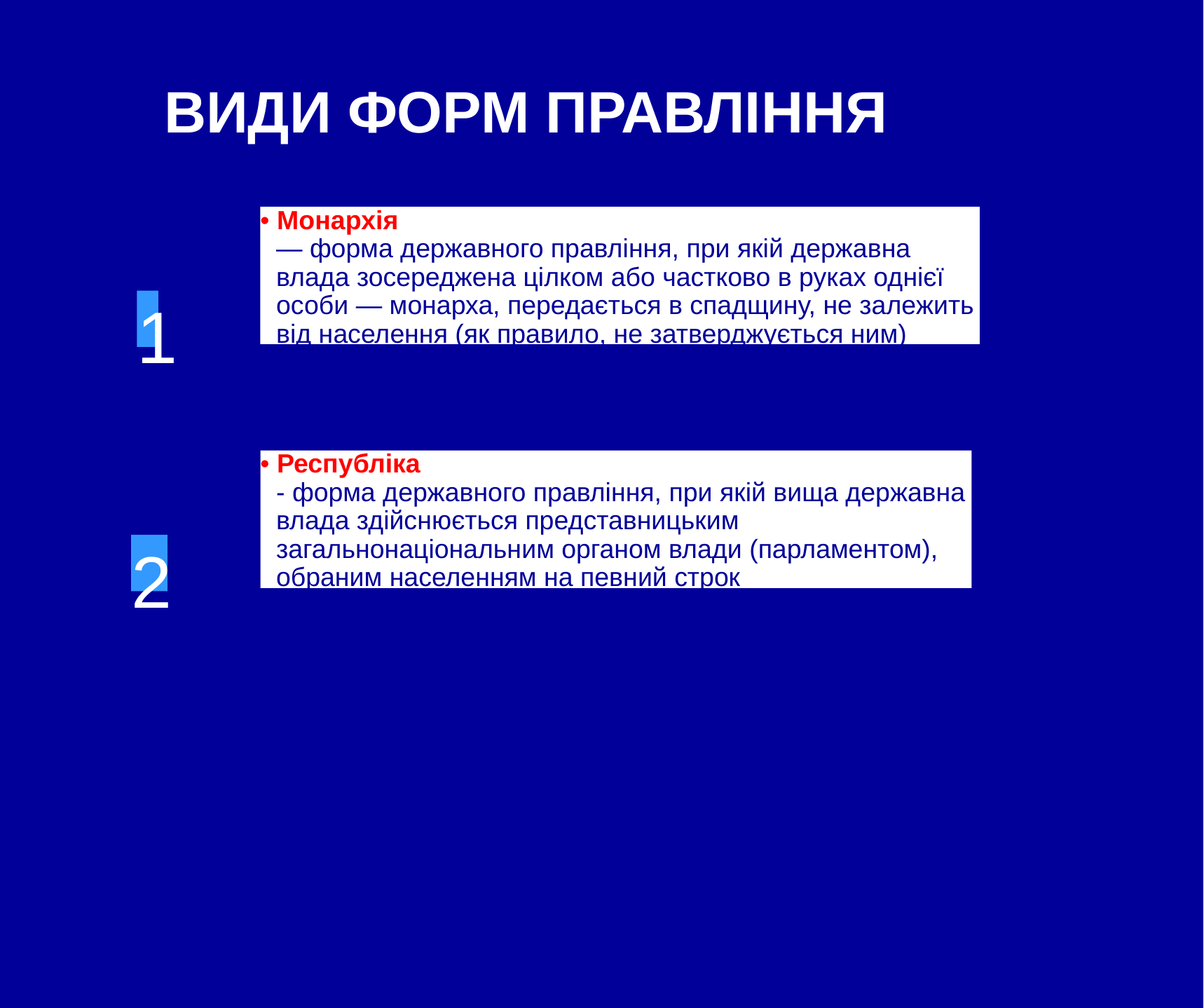

ВИДИ ФОРМ ПРАВЛІННЯ
• Монархія
— форма державного правління, при якій державна влада зосереджена цілком або частково в руках однієї особи — монарха, передається в спадщину, не залежить від населення (як правило, не затверджується ним)
1
• Республіка
- форма державного правління, при якій вища державна влада здійснюється представницьким
загальнонаціональним органом влади (парламентом), обраним населенням на певний строк
2